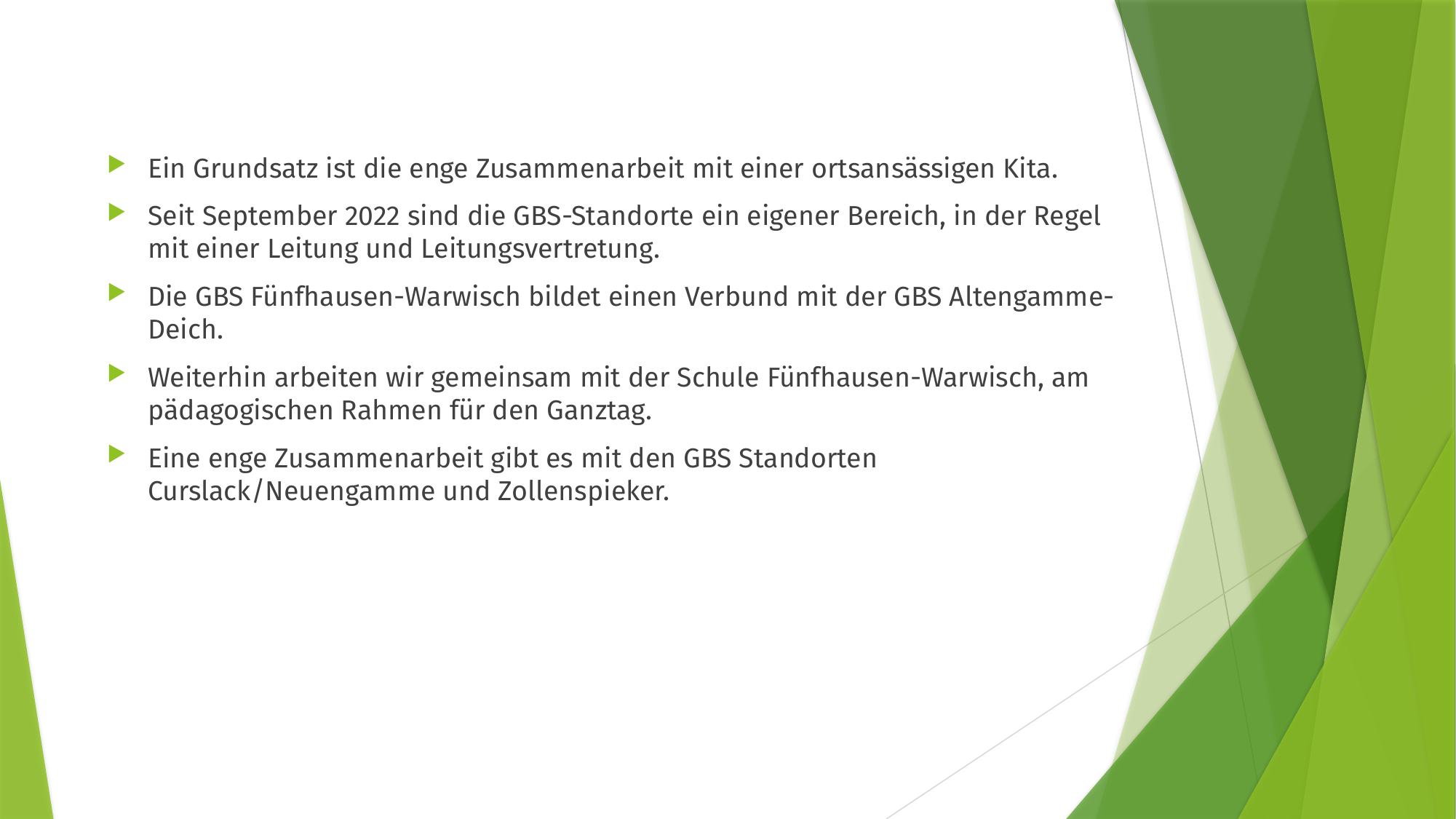

Ein Grundsatz ist die enge Zusammenarbeit mit einer ortsansässigen Kita.
Seit September 2022 sind die GBS-Standorte ein eigener Bereich, in der Regel mit einer Leitung und Leitungsvertretung.
Die GBS Fünfhausen-Warwisch bildet einen Verbund mit der GBS Altengamme-Deich.
Weiterhin arbeiten wir gemeinsam mit der Schule Fünfhausen-Warwisch, am pädagogischen Rahmen für den Ganztag.
Eine enge Zusammenarbeit gibt es mit den GBS Standorten Curslack/Neuengamme und Zollenspieker.